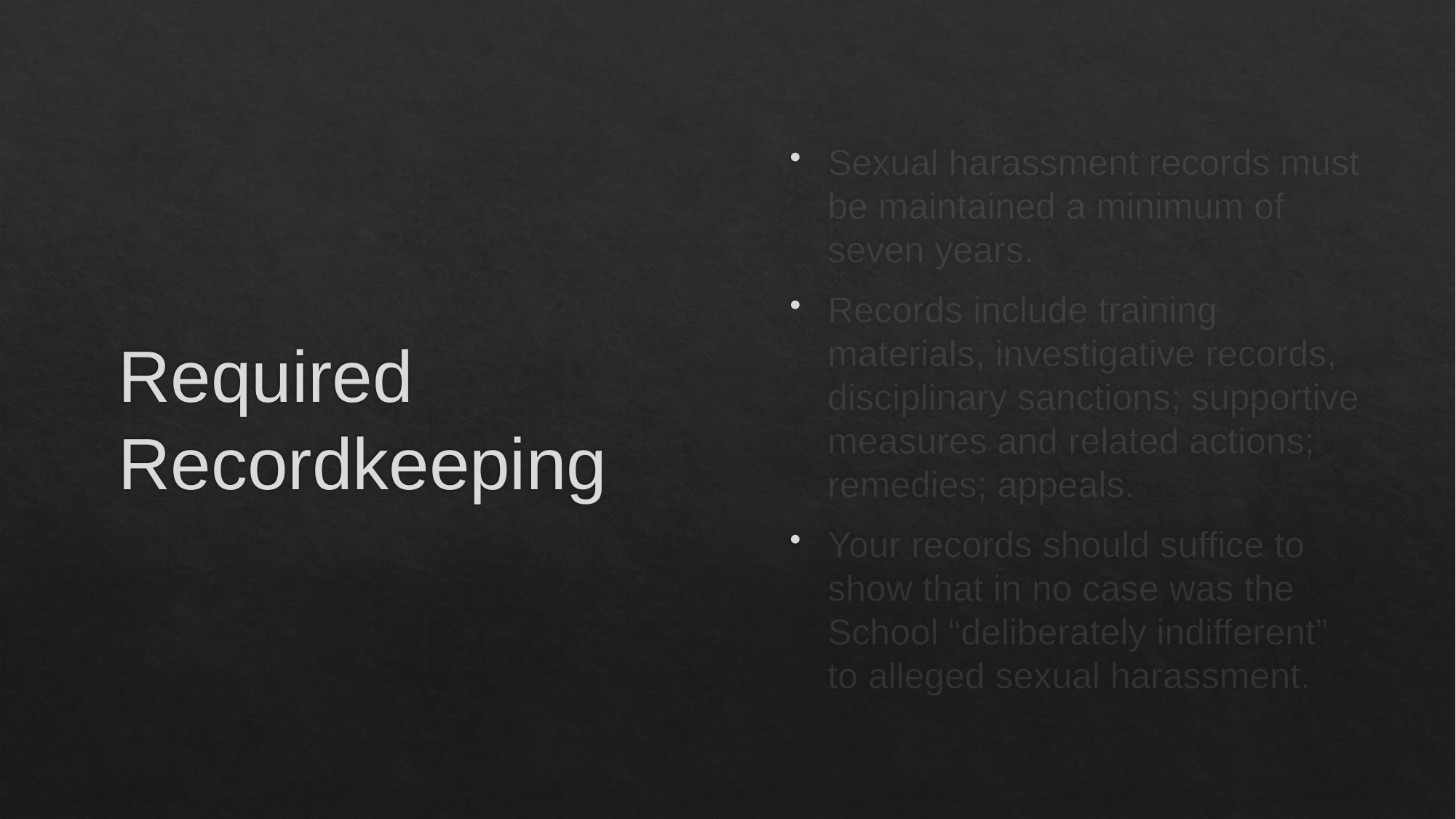

# Required Recordkeeping
Sexual harassment records must be maintained a minimum of seven years.
Records include training materials, investigative records, disciplinary sanctions; supportive measures and related actions; remedies; appeals.
Your records should suffice to show that in no case was the School “deliberately indifferent” to alleged sexual harassment.